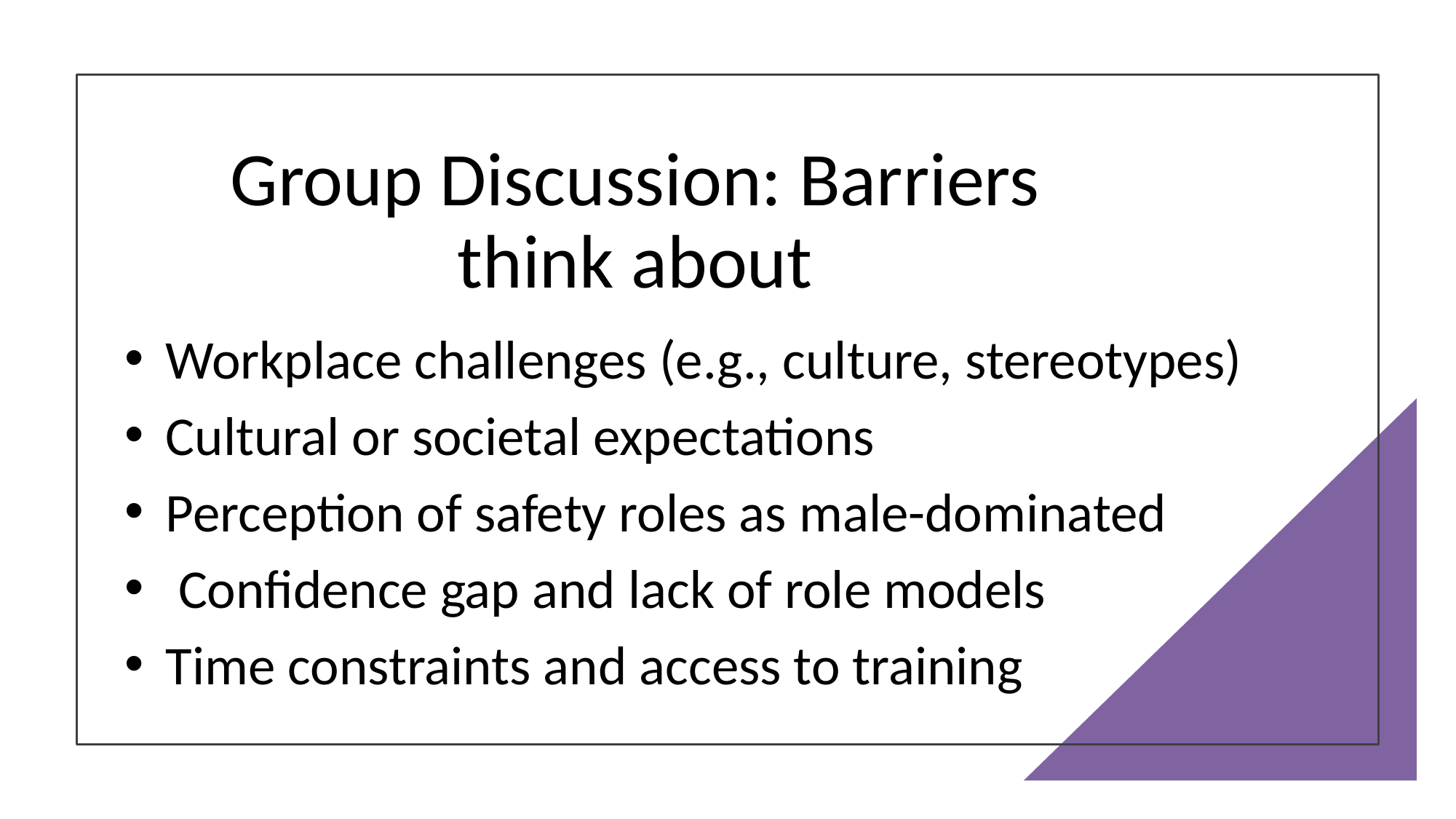

# Group Discussion: Barriers think about
Workplace challenges (e.g., culture, stereotypes)
Cultural or societal expectations
Perception of safety roles as male-dominated
 Confidence gap and lack of role models
Time constraints and access to training